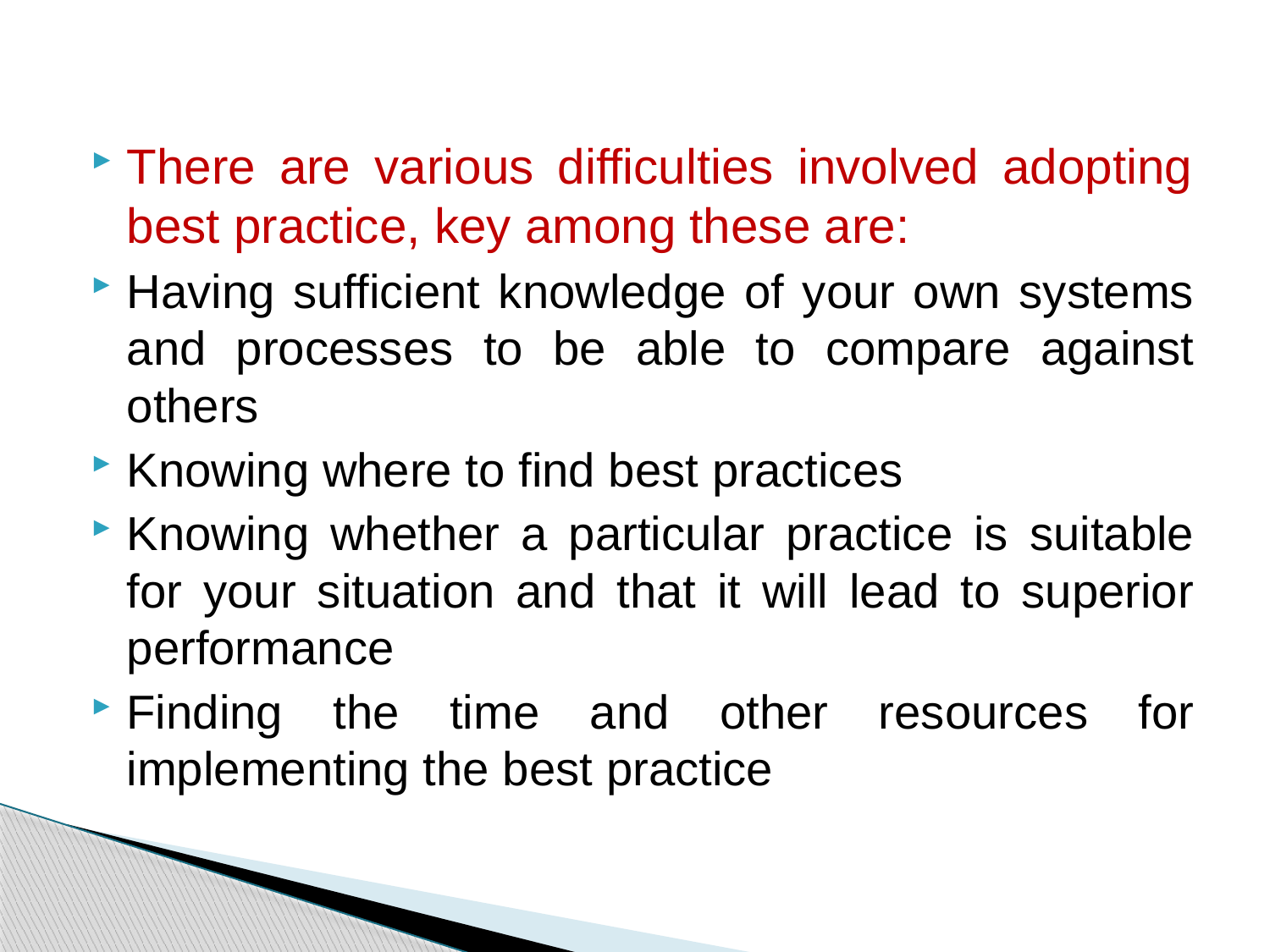

There are various difficulties involved adopting best practice, key among these are:
Having sufficient knowledge of your own systems and processes to be able to compare against others
Knowing where to find best practices
Knowing whether a particular practice is suitable for your situation and that it will lead to superior performance
Finding the time and other resources for implementing the best practice